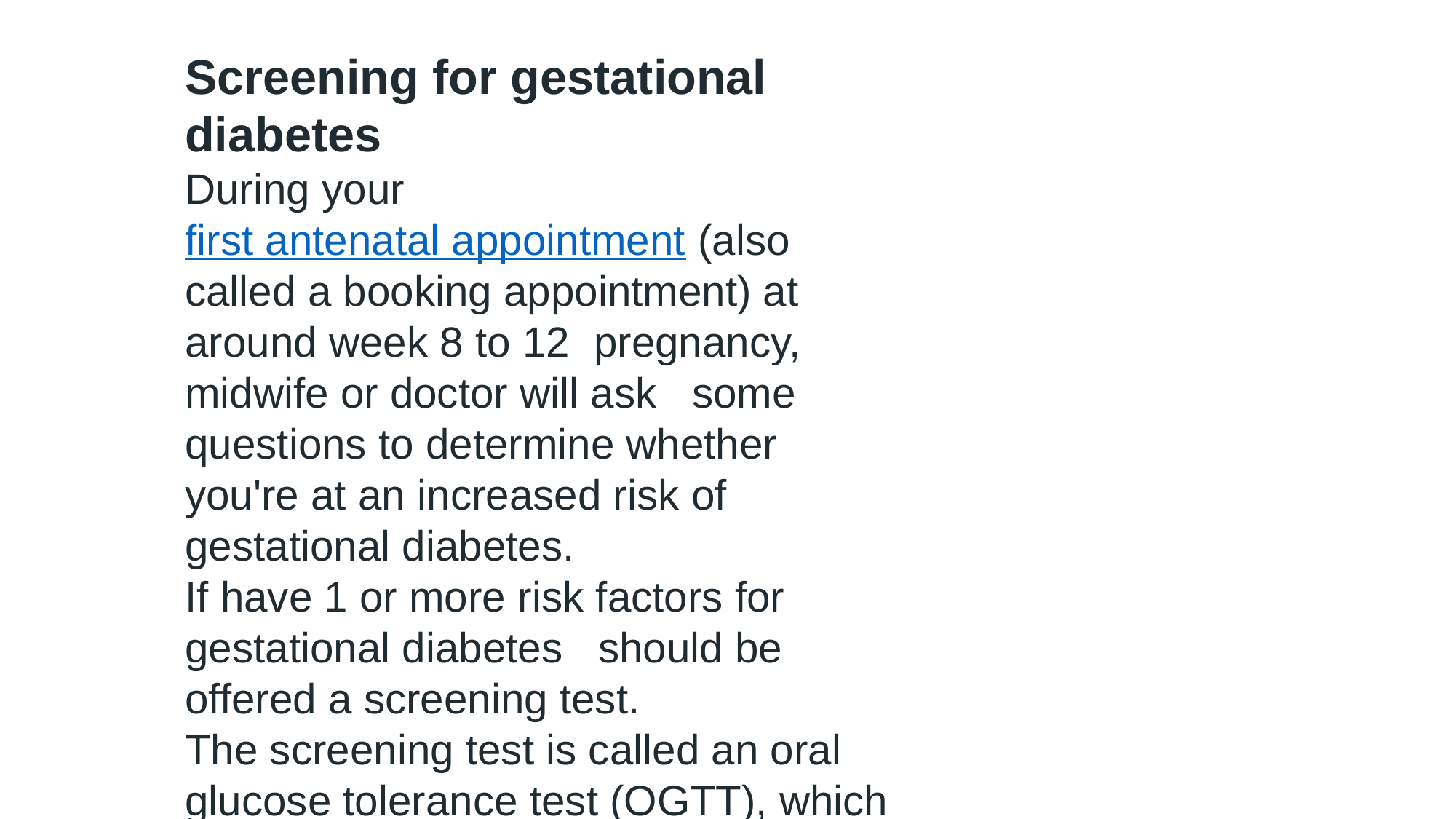

Screening for gestational diabetes
During your first antenatal appointment (also called a booking appointment) at around week 8 to 12  pregnancy, midwife or doctor will ask   some questions to determine whether you're at an increased risk of gestational diabetes.
If have 1 or more risk factors for gestational diabetes   should be offered a screening test.
The screening test is called an oral glucose tolerance test (OGTT), which takes about 2 hours.